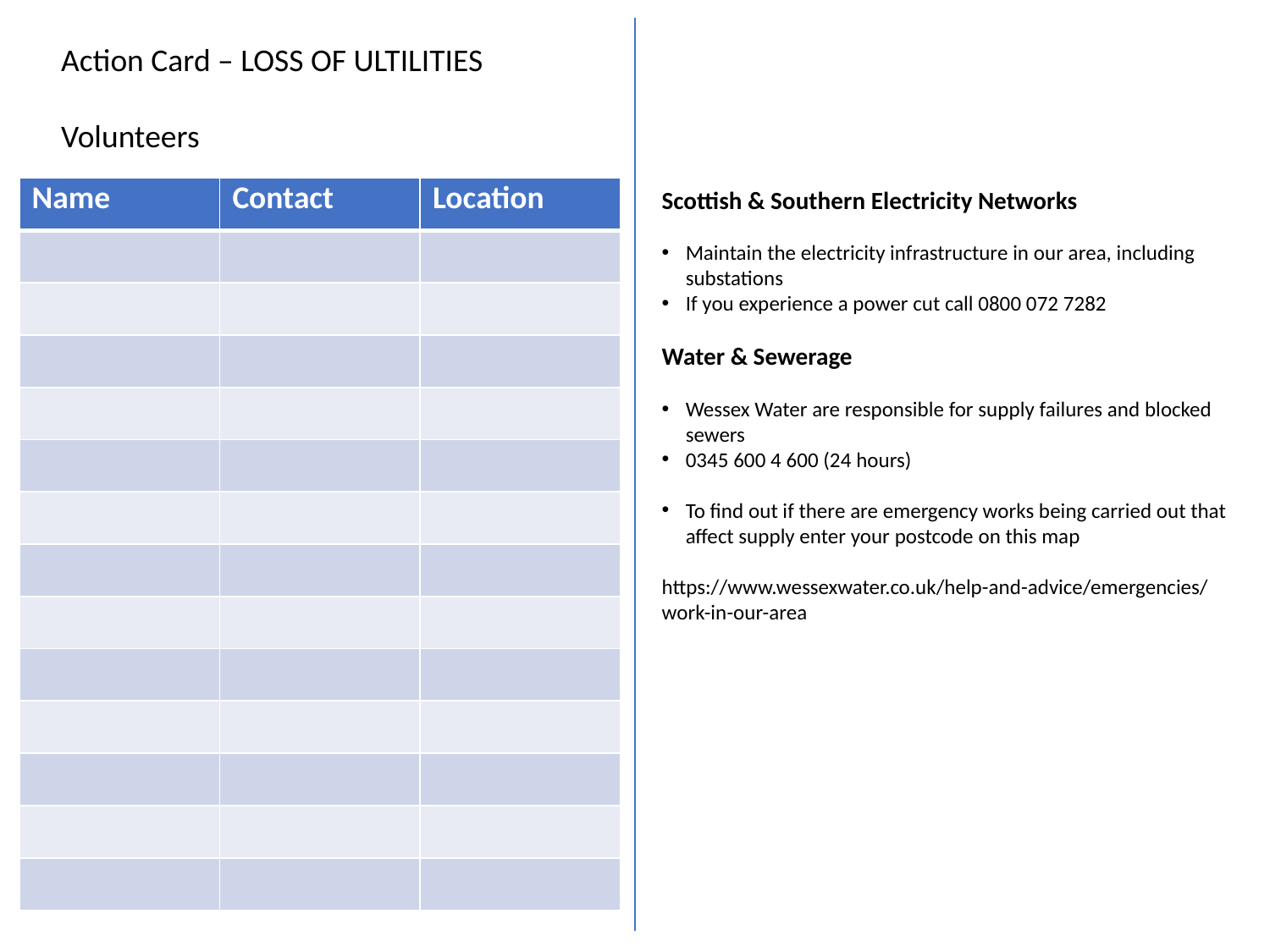

Action Card – LOSS OF ULTILITIES

Volunteers
| Name | Contact | Location |
| --- | --- | --- |
|  |  |  |
|  |  |  |
|  |  |  |
|  |  |  |
|  |  |  |
|  |  |  |
|  |  |  |
|  |  |  |
|  |  |  |
|  |  |  |
|  |  |  |
|  |  |  |
|  |  |  |
Scottish & Southern Electricity Networks

Maintain the electricity infrastructure in our area, including substations
If you experience a power cut call 0800 072 7282

Water & Sewerage

Wessex Water are responsible for supply failures and blocked sewers
0345 600 4 600 (24 hours)

To find out if there are emergency works being carried out that affect supply enter your postcode on this map

https://www.wessexwater.co.uk/help-and-advice/emergencies/work-in-our-area